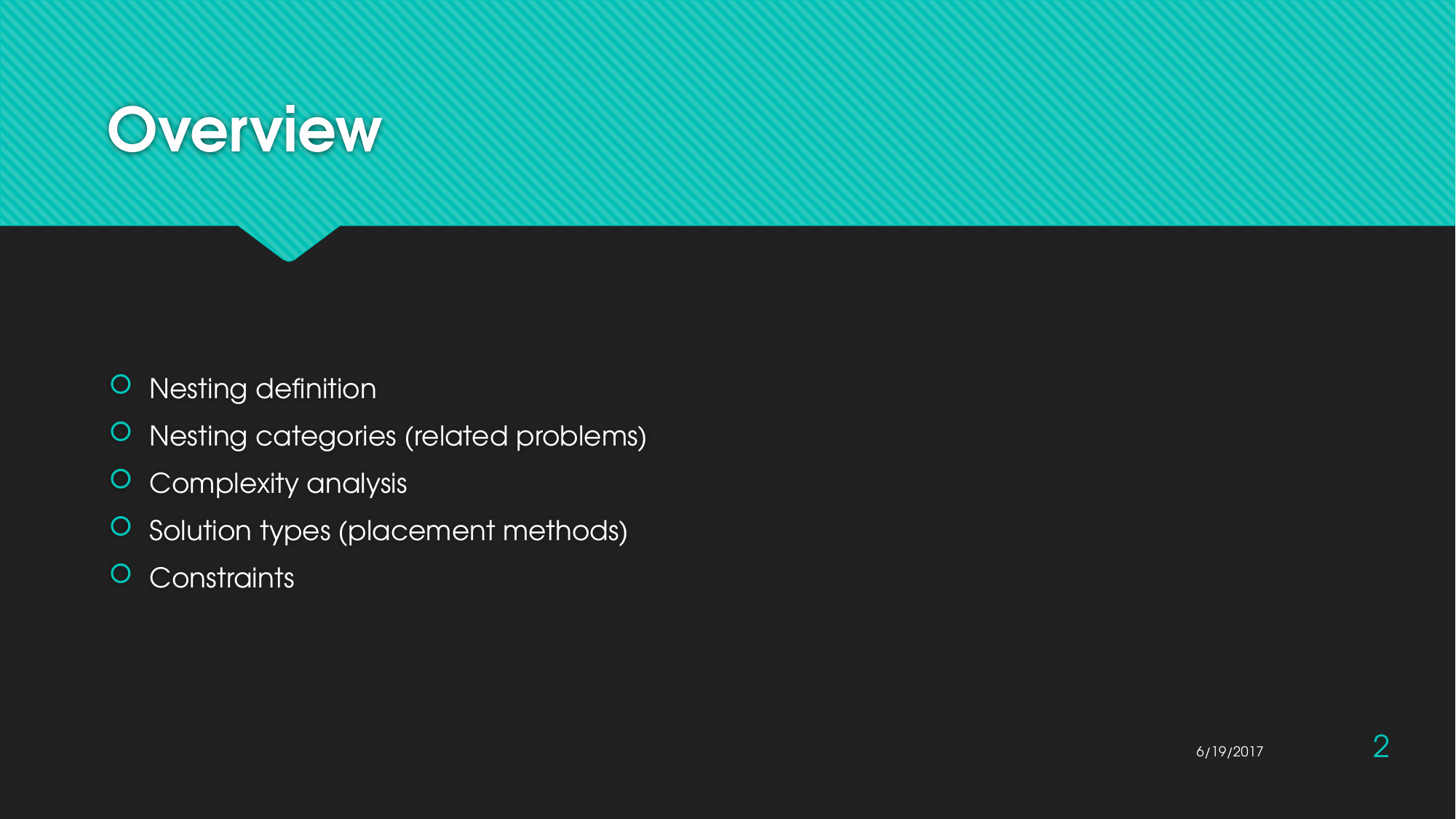

# Overview
Nesting definition
Nesting categories (related problems)
Complexity analysis
Solution types (placement methods)
Constraints
2
6/19/2017